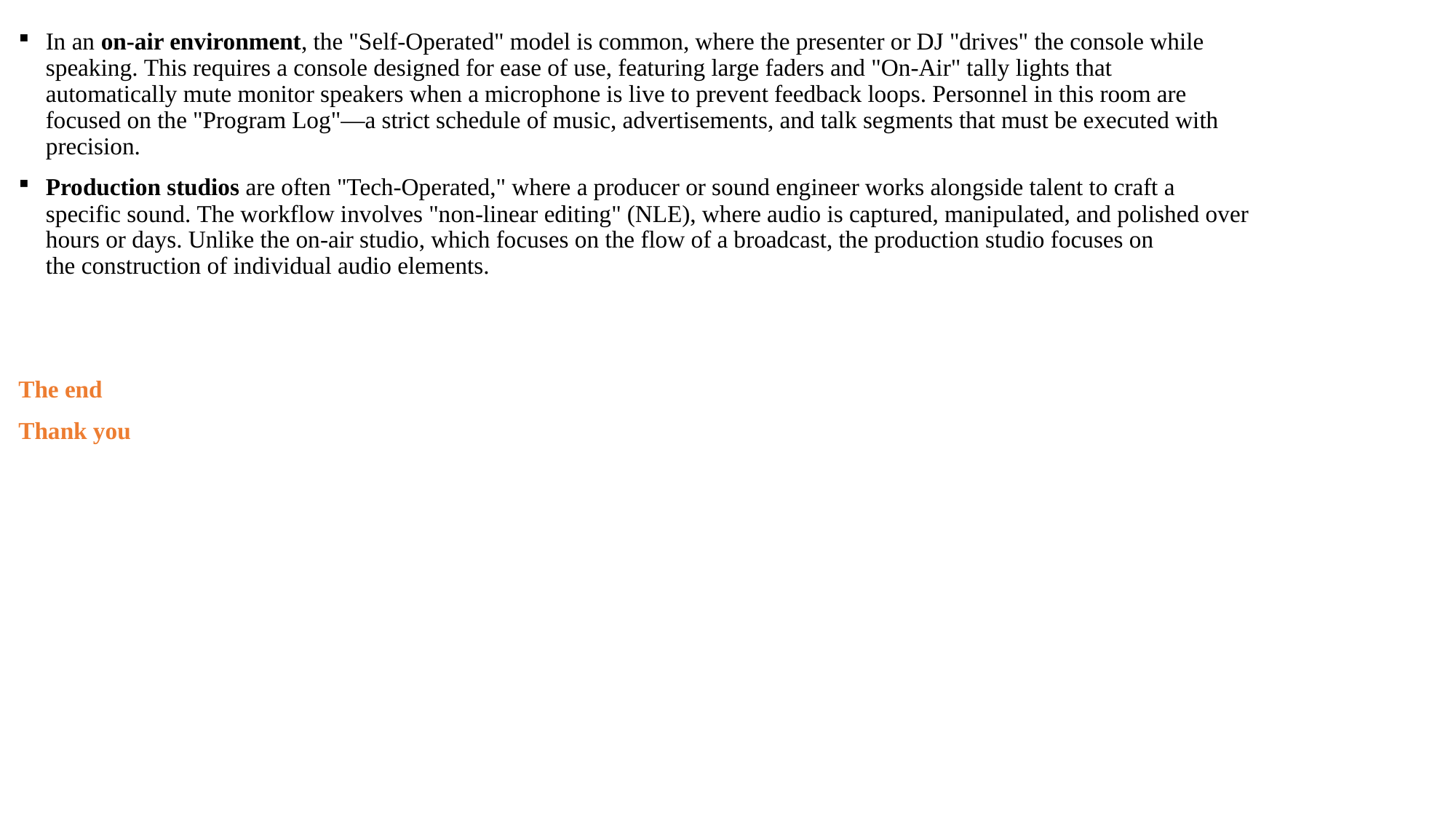

In an on-air environment, the "Self-Operated" model is common, where the presenter or DJ "drives" the console while speaking. This requires a console designed for ease of use, featuring large faders and "On-Air" tally lights that automatically mute monitor speakers when a microphone is live to prevent feedback loops. Personnel in this room are focused on the "Program Log"—a strict schedule of music, advertisements, and talk segments that must be executed with precision.
Production studios are often "Tech-Operated," where a producer or sound engineer works alongside talent to craft a specific sound. The workflow involves "non-linear editing" (NLE), where audio is captured, manipulated, and polished over hours or days. Unlike the on-air studio, which focuses on the flow of a broadcast, the production studio focuses on the construction of individual audio elements.

The end
Thank you